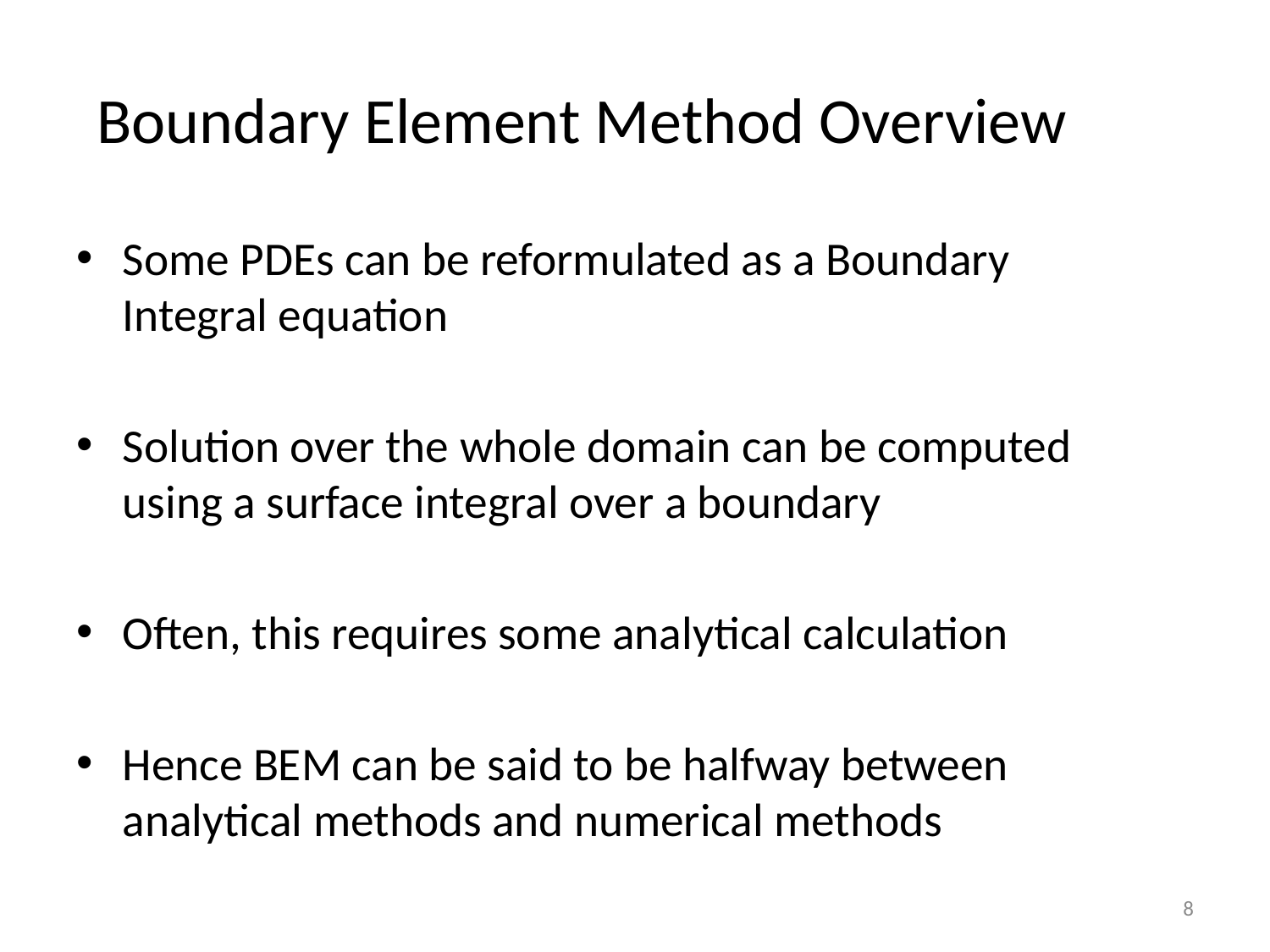

Boundary Element Method Overview
Some PDEs can be reformulated as a Boundary Integral equation

Solution over the whole domain can be computed using a surface integral over a boundary

Often, this requires some analytical calculation

Hence BEM can be said to be halfway between analytical methods and numerical methods
8